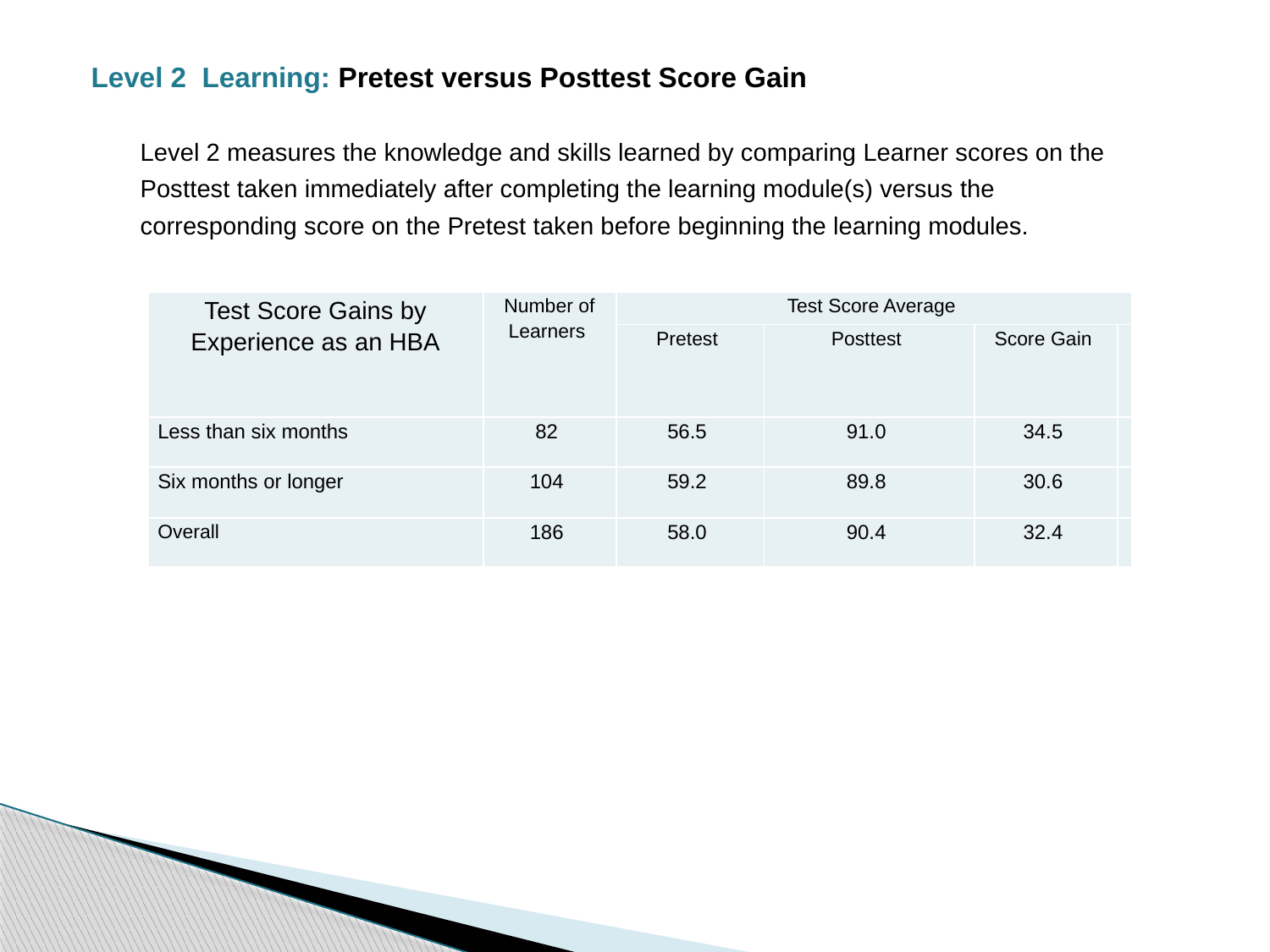

Level 2  Learning: Pretest versus Posttest Score Gain

       Level 2 measures the knowledge and skills learned by comparing Learner scores on the
       Posttest taken immediately after completing the learning module(s) versus the
       corresponding score on the Pretest taken before beginning the learning modules.

| Test Score Gains by Experience as an HBA | Number of Learners | Test Score Average |  |  |  |
| --- | --- | --- | --- | --- | --- |
|  |  | Pretest | Posttest | Score Gain |  |
| Less than six months | 82 | 56.5 | 91.0 | 34.5 |  |
| Six months or longer | 104 | 59.2 | 89.8 | 30.6 |  |
| Overall | 186 | 58.0 | 90.4 | 32.4 |  |